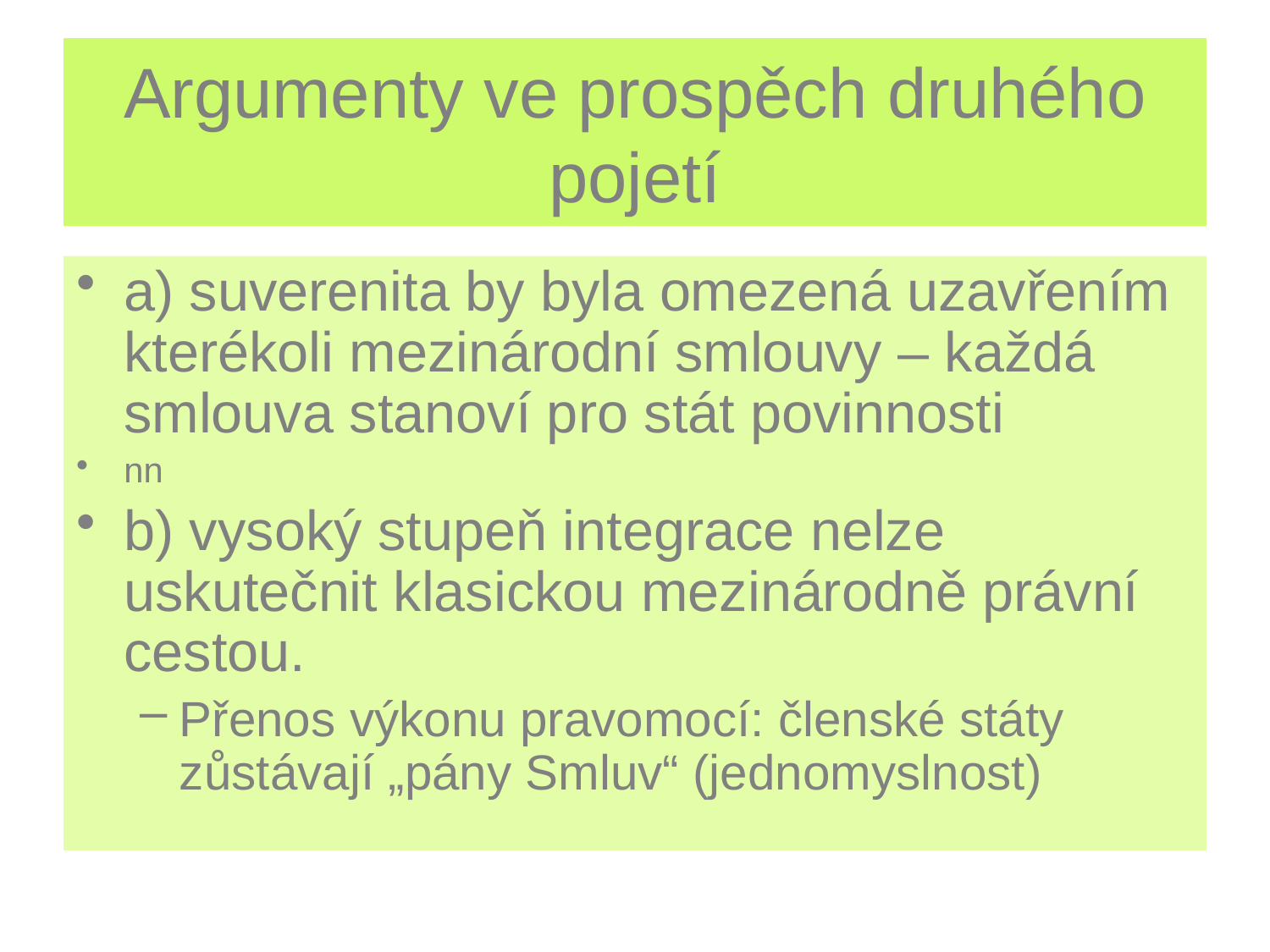

# Argumenty ve prospěch druhého pojetí
a) suverenita by byla omezená uzavřením kterékoli mezinárodní smlouvy – každá smlouva stanoví pro stát povinnosti
nn
b) vysoký stupeň integrace nelze uskutečnit klasickou mezinárodně právní cestou.
Přenos výkonu pravomocí: členské státy zůstávají „pány Smluv“ (jednomyslnost)